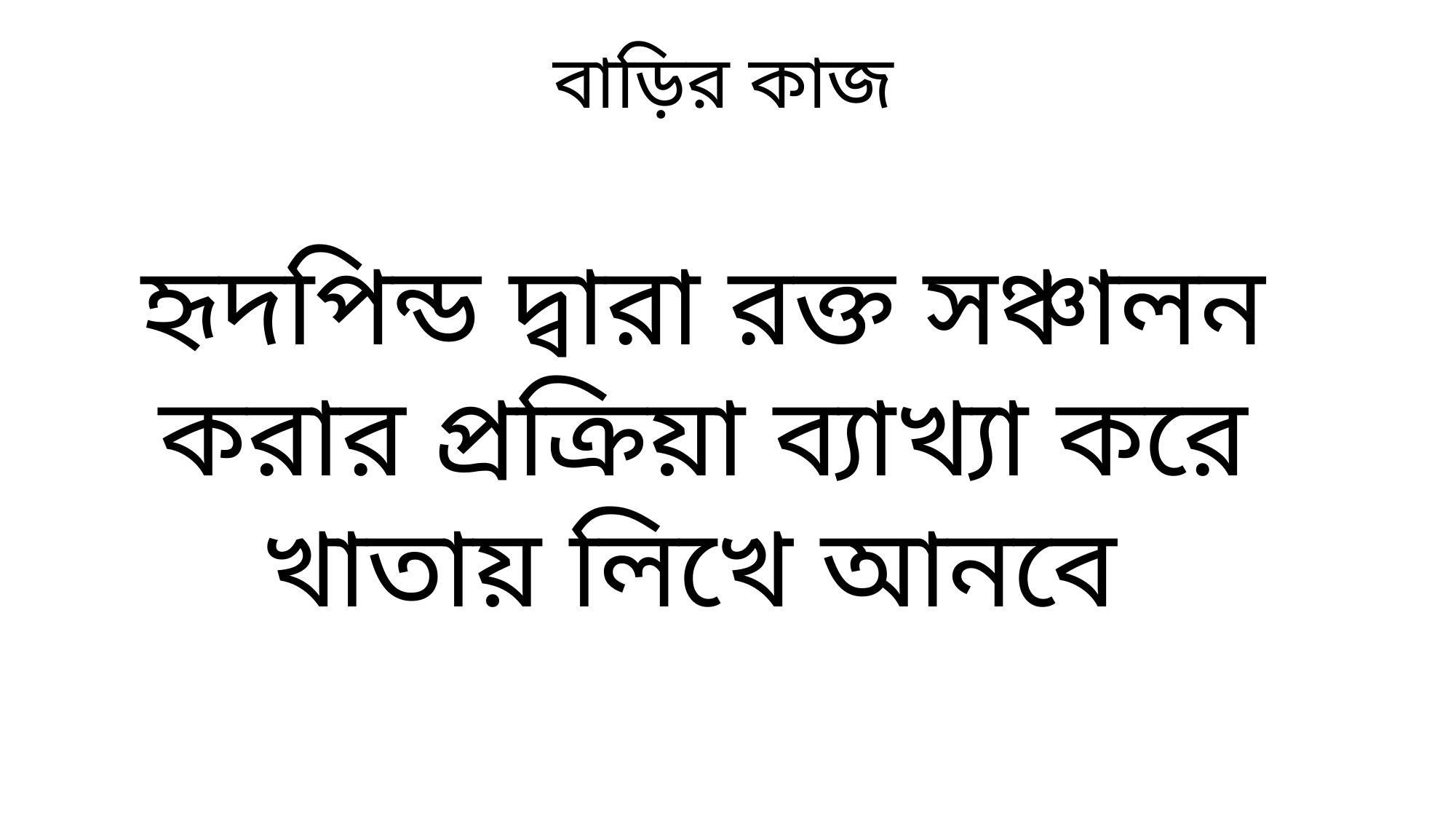

বাড়ির কাজ
হৃদপিন্ড দ্বারা রক্ত সঞ্চালন করার প্রক্রিয়া ব্যাখ্যা করে খাতায় লিখে আনবে